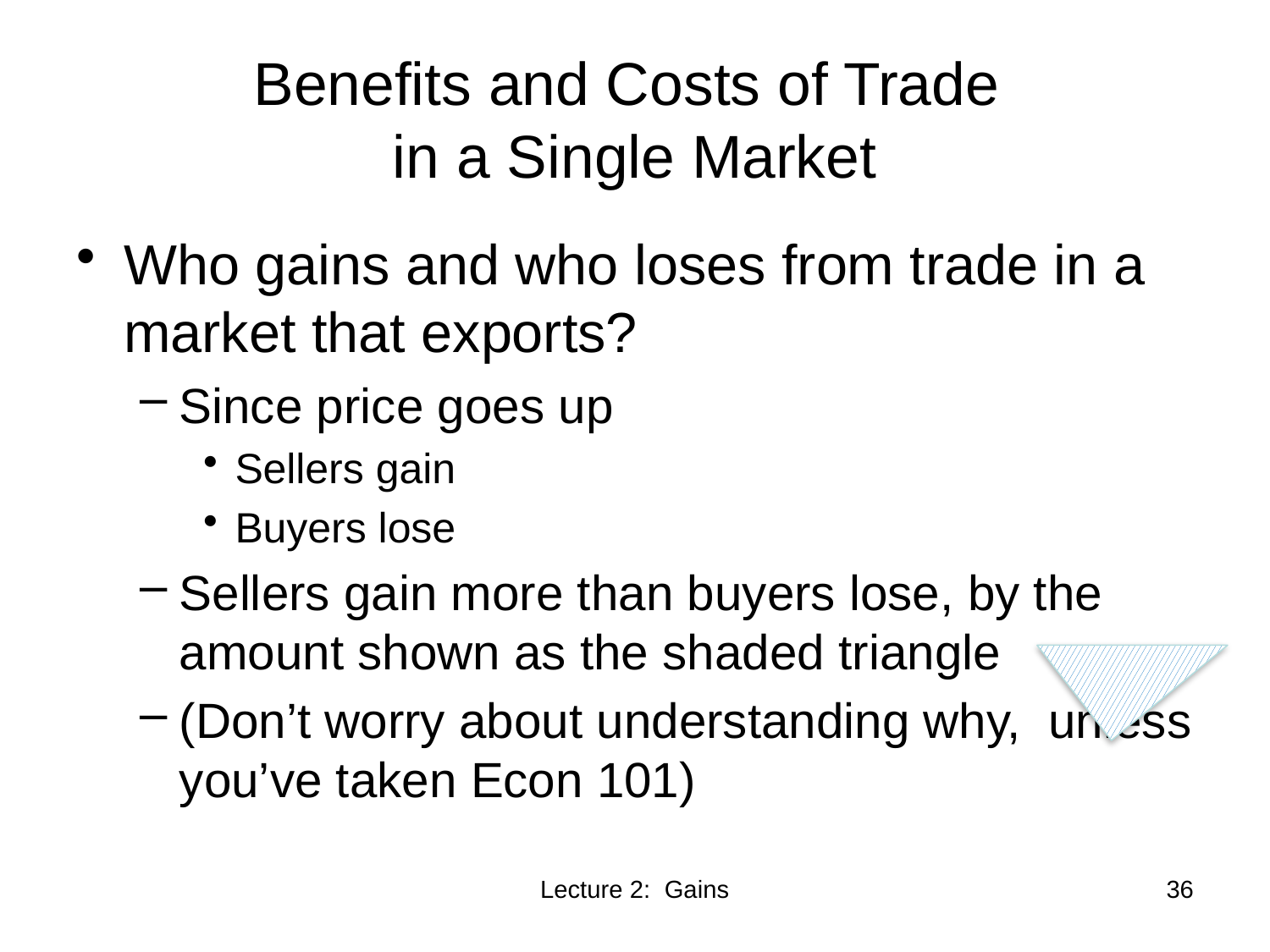

# Benefits and Costs of Trade in a Single Market
Who gains and who loses from trade in a market that exports?
Since price goes up
Sellers gain
Buyers lose
Sellers gain more than buyers lose, by the amount shown as the shaded triangle
(Don’t worry about understanding why,  unless you’ve taken Econ 101)

36
Lecture 2:  Gains